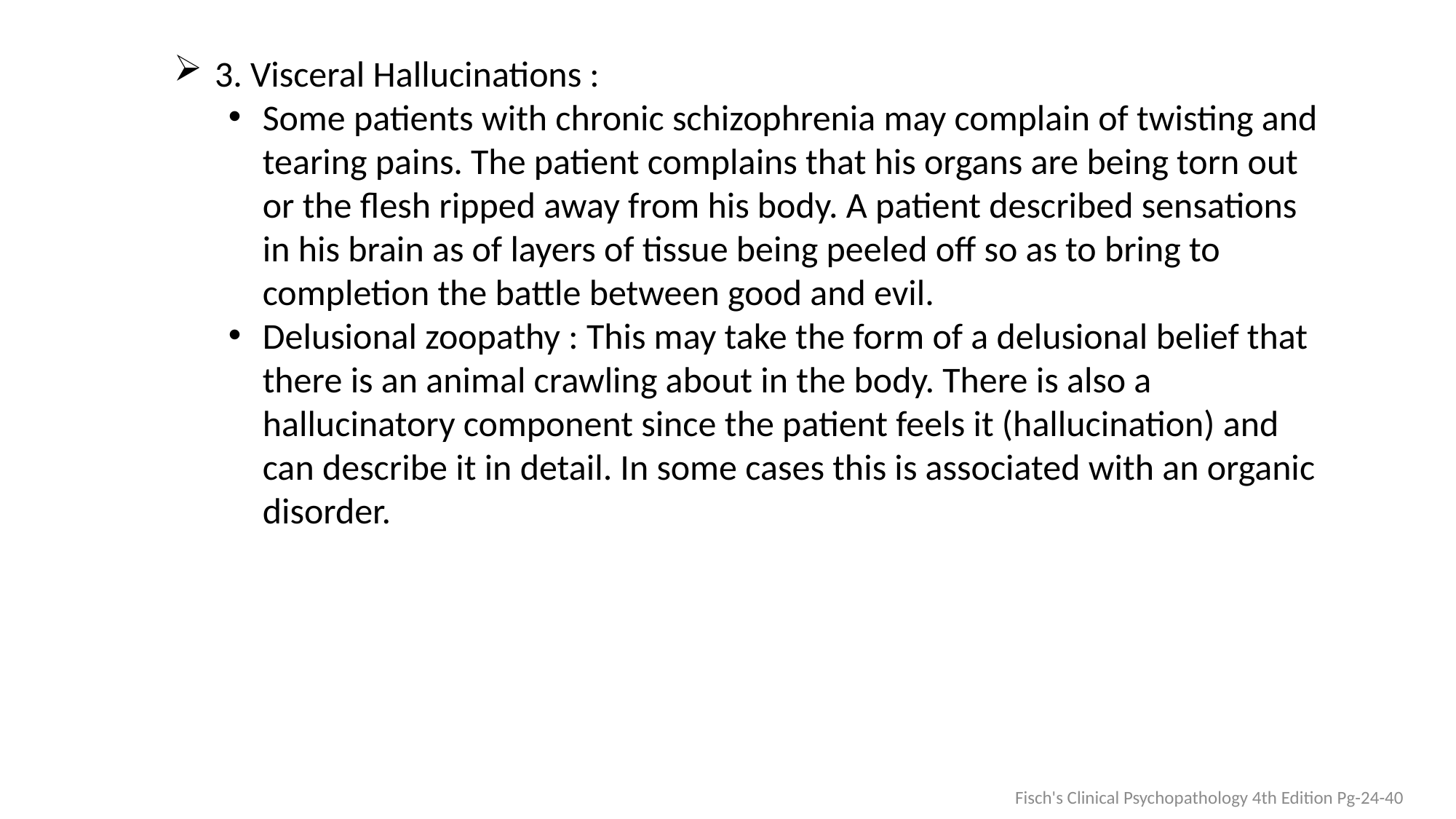

3. Visceral Hallucinations :
Some patients with chronic schizophrenia may complain of twisting and tearing pains. The patient complains that his organs are being torn out or the flesh ripped away from his body. A patient described sensations in his brain as of layers of tissue being peeled off so as to bring to completion the battle between good and evil.
Delusional zoopathy : This may take the form of a delusional belief that there is an animal crawling about in the body. There is also a hallucinatory component since the patient feels it (hallucination) and can describe it in detail. In some cases this is associated with an organic disorder.
Fisch's Clinical Psychopathology 4th Edition Pg-24-40